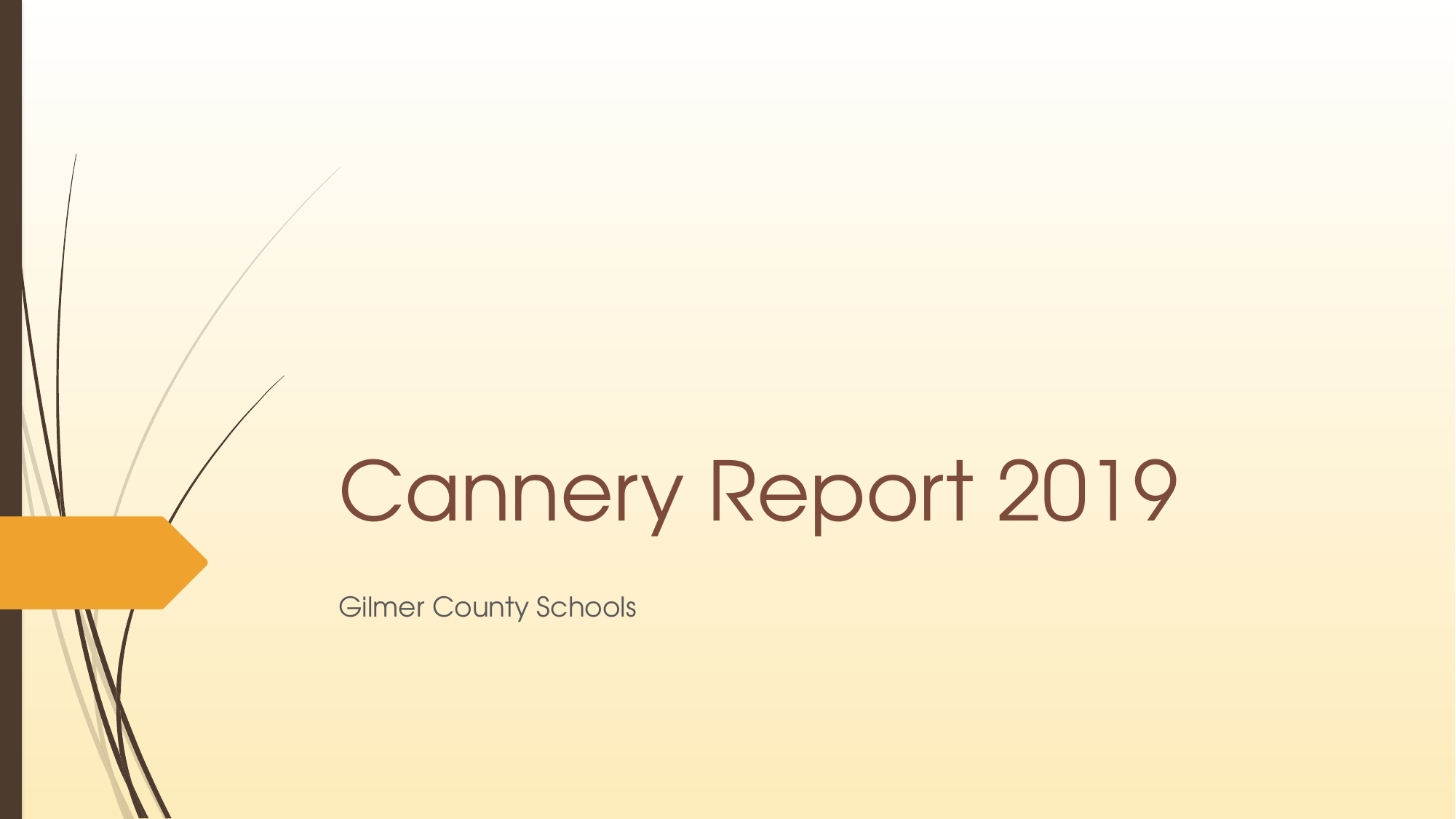

# Cannery Report 2019
Gilmer County Schools